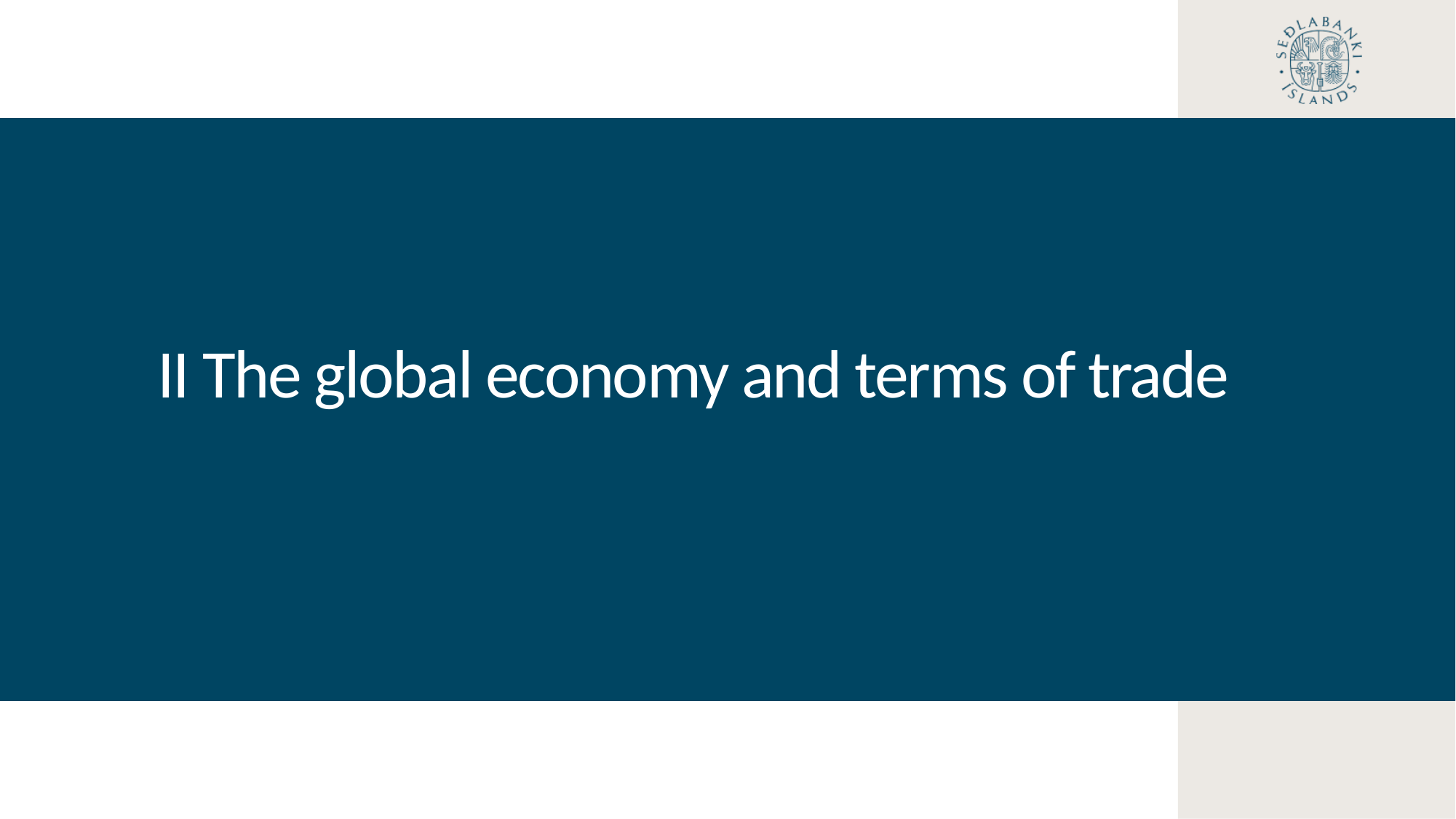

II The global economy and terms of trade